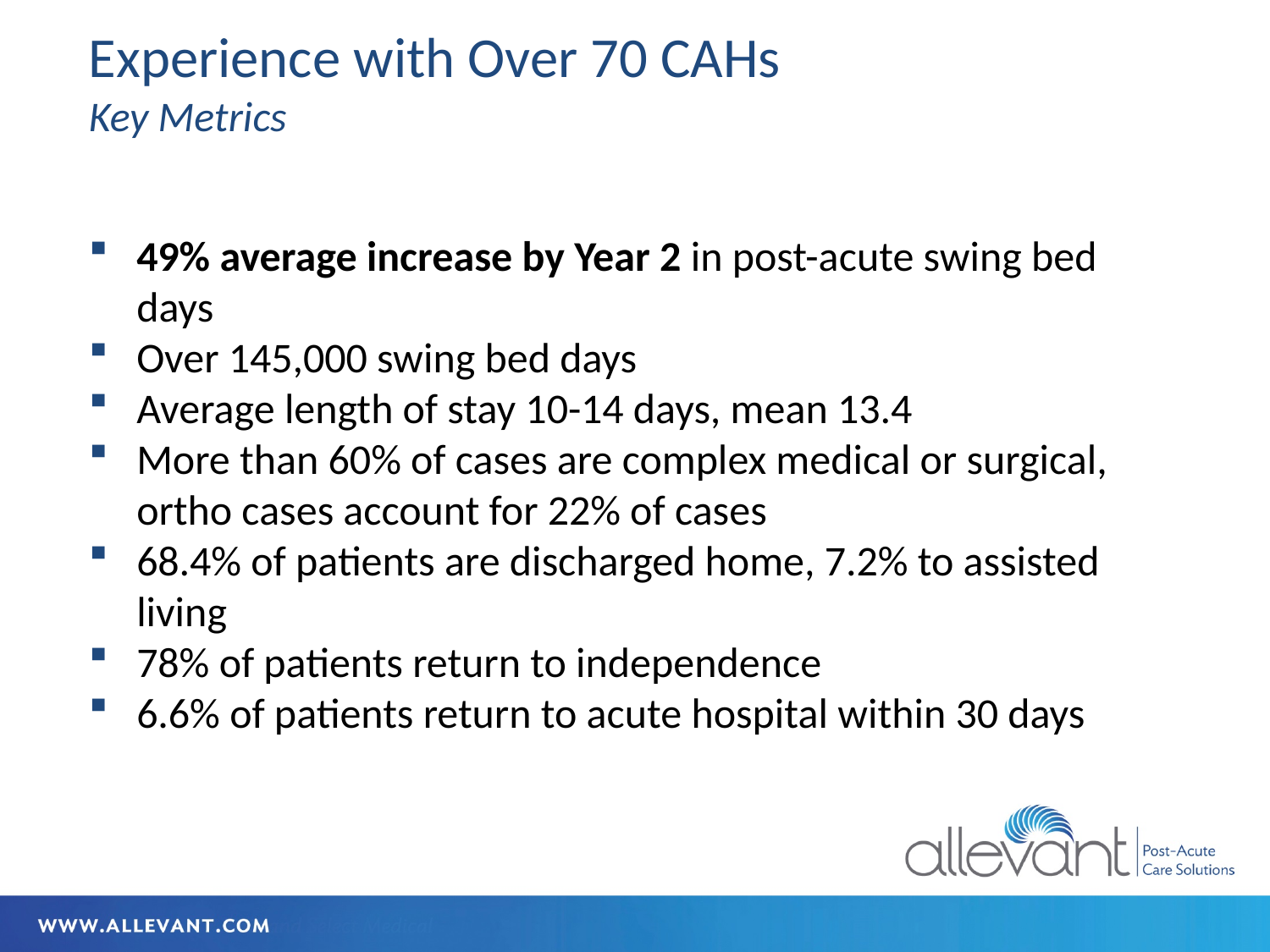

# Experience with Over 70 CAHs Key Metrics
49% average increase by Year 2 in post-acute swing bed days
Over 145,000 swing bed days
Average length of stay 10-14 days, mean 13.4
More than 60% of cases are complex medical or surgical, ortho cases account for 22% of cases
68.4% of patients are discharged home, 7.2% to assisted living
78% of patients return to independence
6.6% of patients return to acute hospital within 30 days